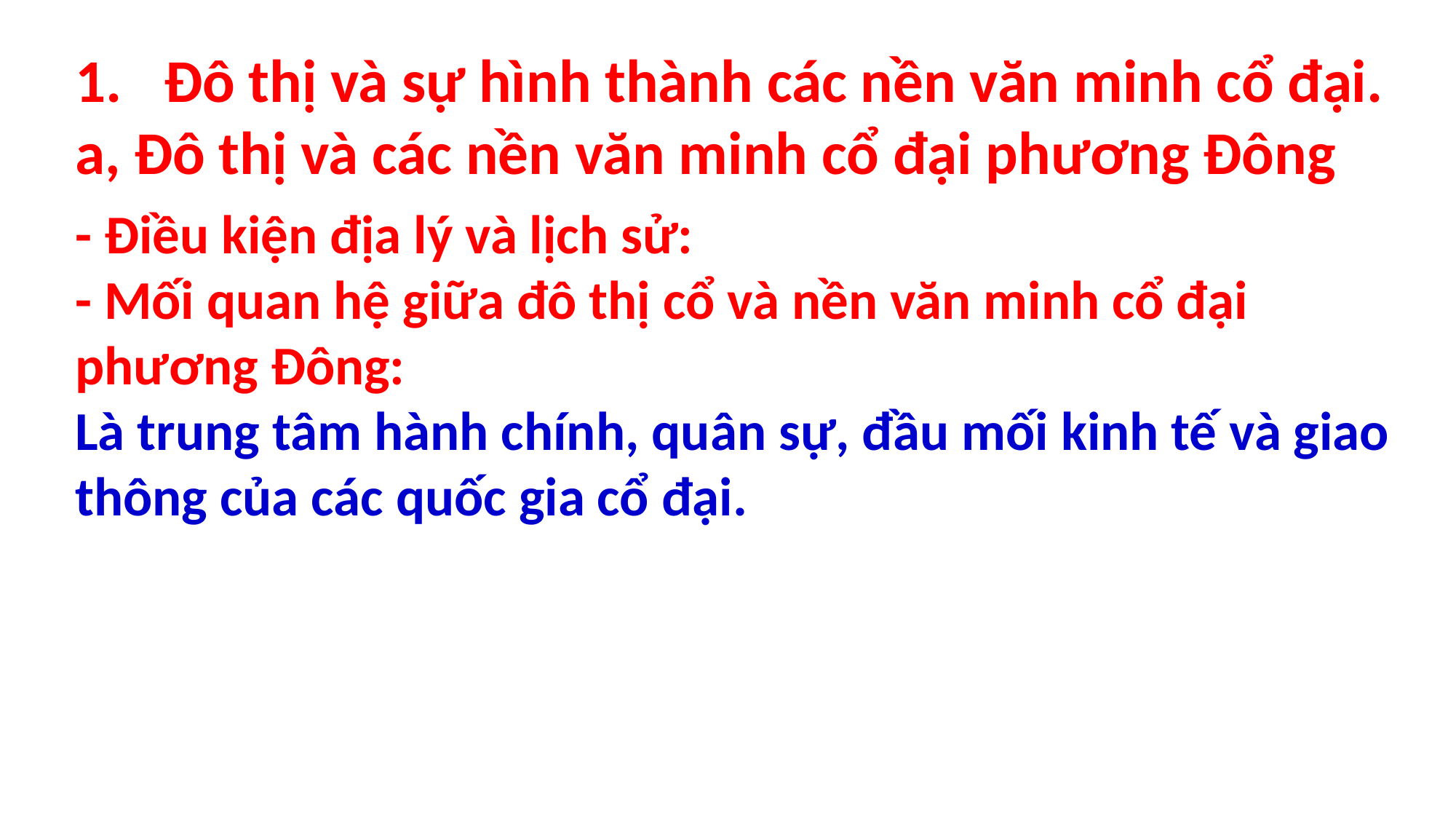

Đô thị và sự hình thành các nền văn minh cổ đại.
a, Đô thị và các nền văn minh cổ đại phương Đông
- Điều kiện địa lý và lịch sử:
- Mối quan hệ giữa đô thị cổ và nền văn minh cổ đại phương Đông:
Là trung tâm hành chính, quân sự, đầu mối kinh tế và giao thông của các quốc gia cổ đại.